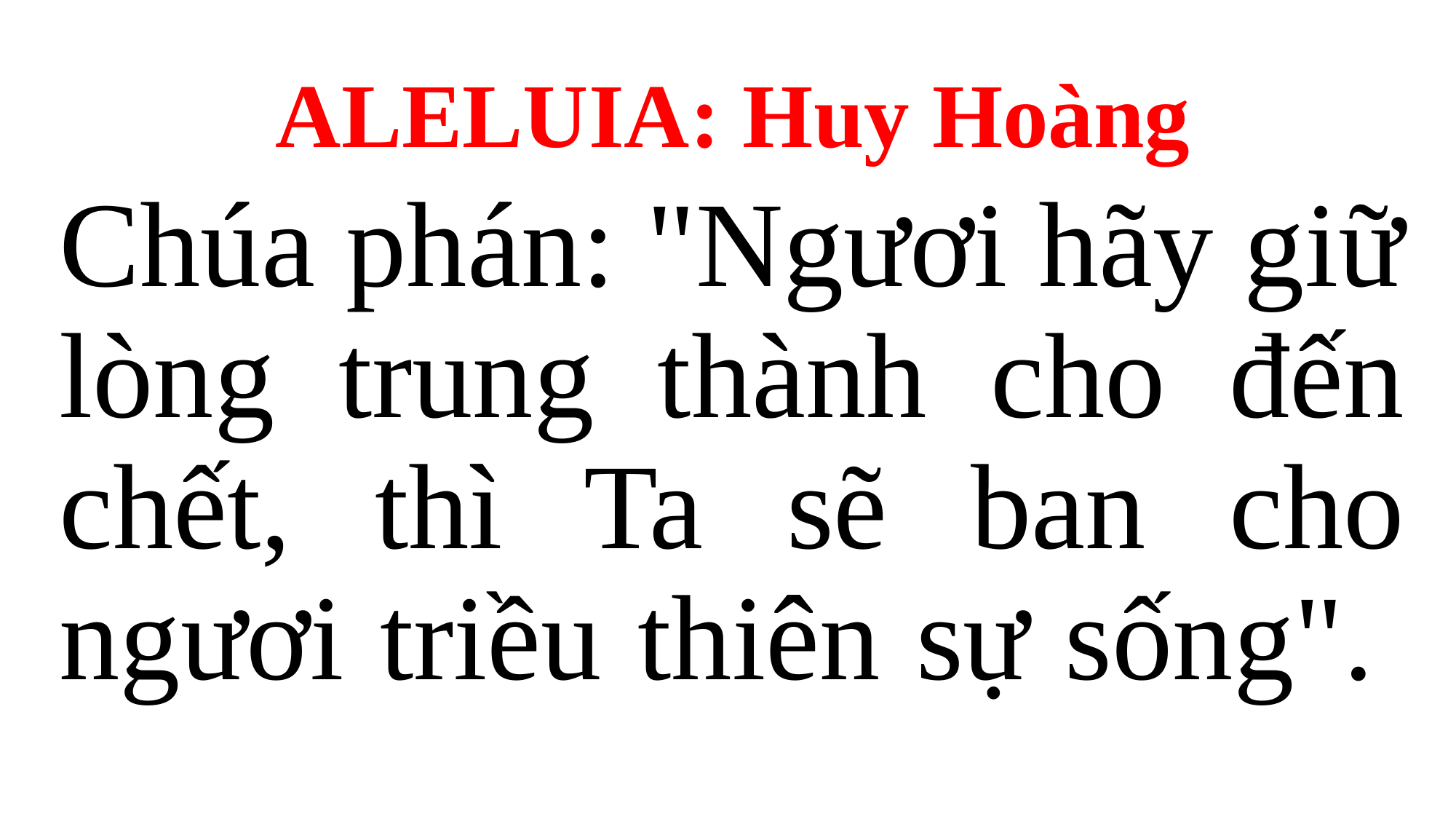

#
ALELUIA: Huy Hoàng
Chúa phán: "Ngươi hãy giữ lòng trung thành cho đến chết, thì Ta sẽ ban cho ngươi triều thiên sự sống".